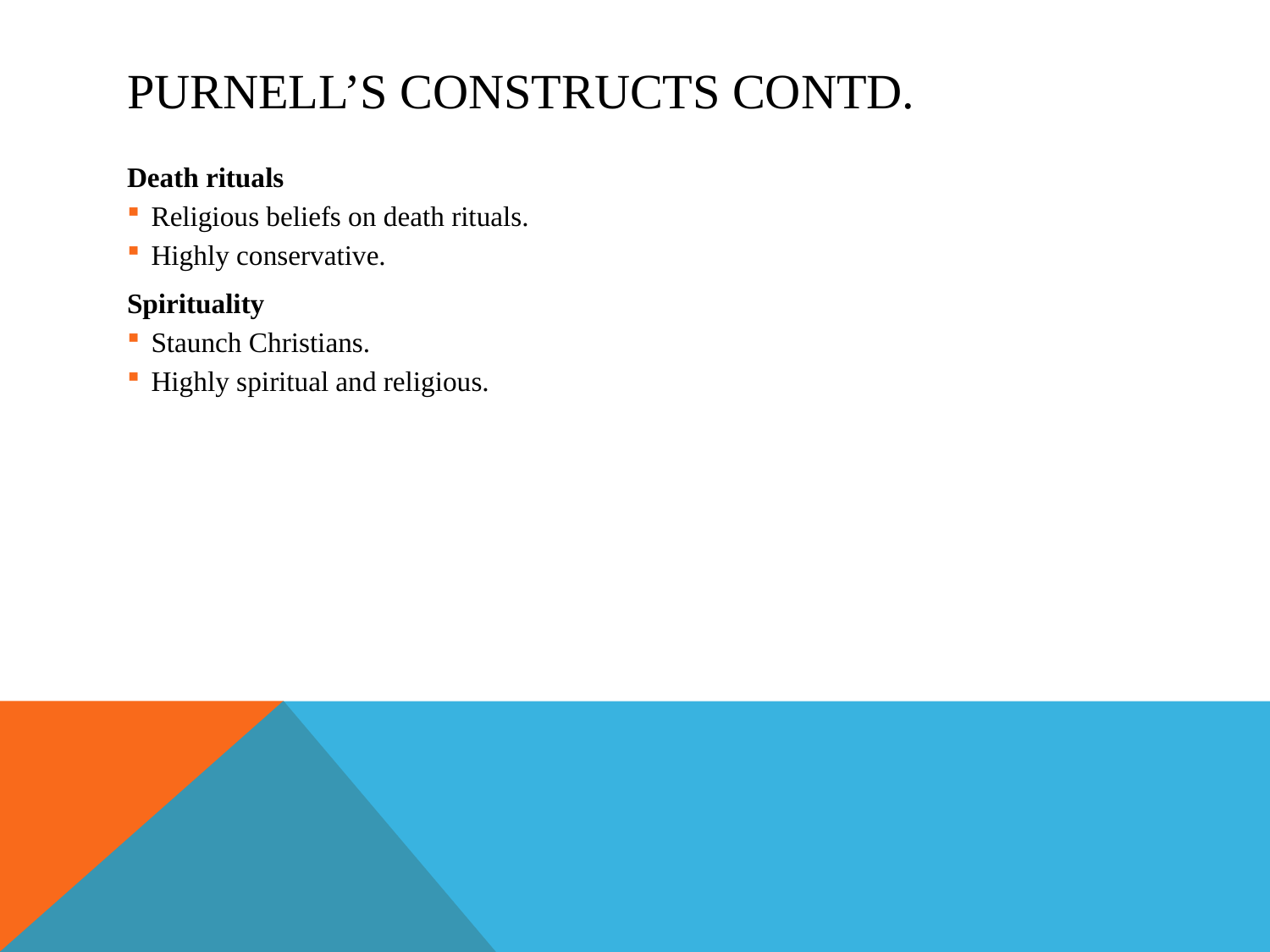

# Purnell’s Constructs Contd.
Death rituals
Religious beliefs on death rituals.
Highly conservative.
Spirituality
Staunch Christians.
Highly spiritual and religious.